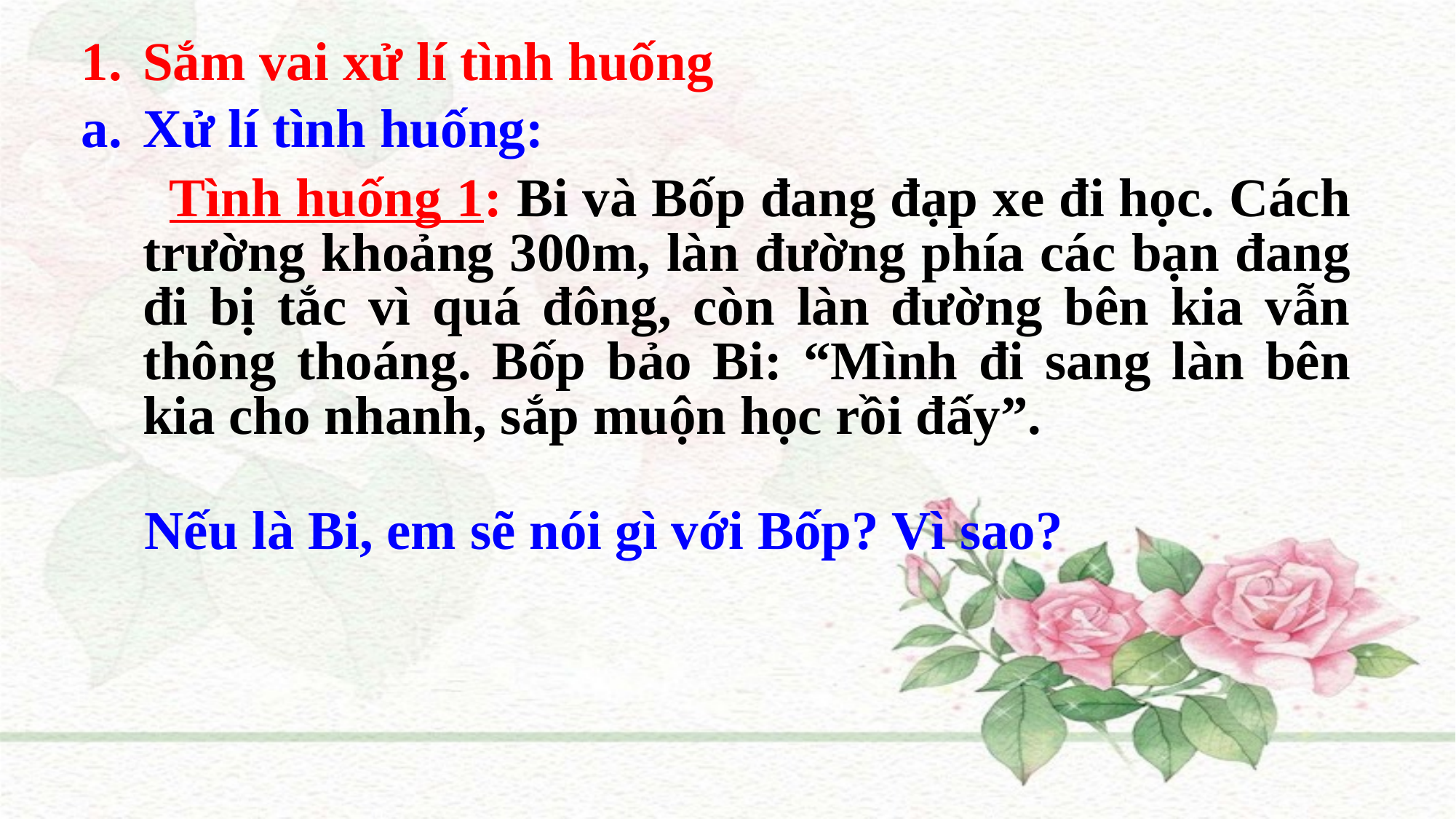

Sắm vai xử lí tình huống
Xử lí tình huống:
      Tình huống 1: Bi và Bốp đang đạp xe đi học. Cách trường khoảng 300m, làn đường phía các bạn đang đi bị tắc vì quá đông, còn làn đường bên kia vẫn thông thoáng. Bốp bảo Bi: “Mình đi sang làn bên kia cho nhanh, sắp muộn học rồi đấy”.
Nếu là Bi, em sẽ nói gì với Bốp? Vì sao?